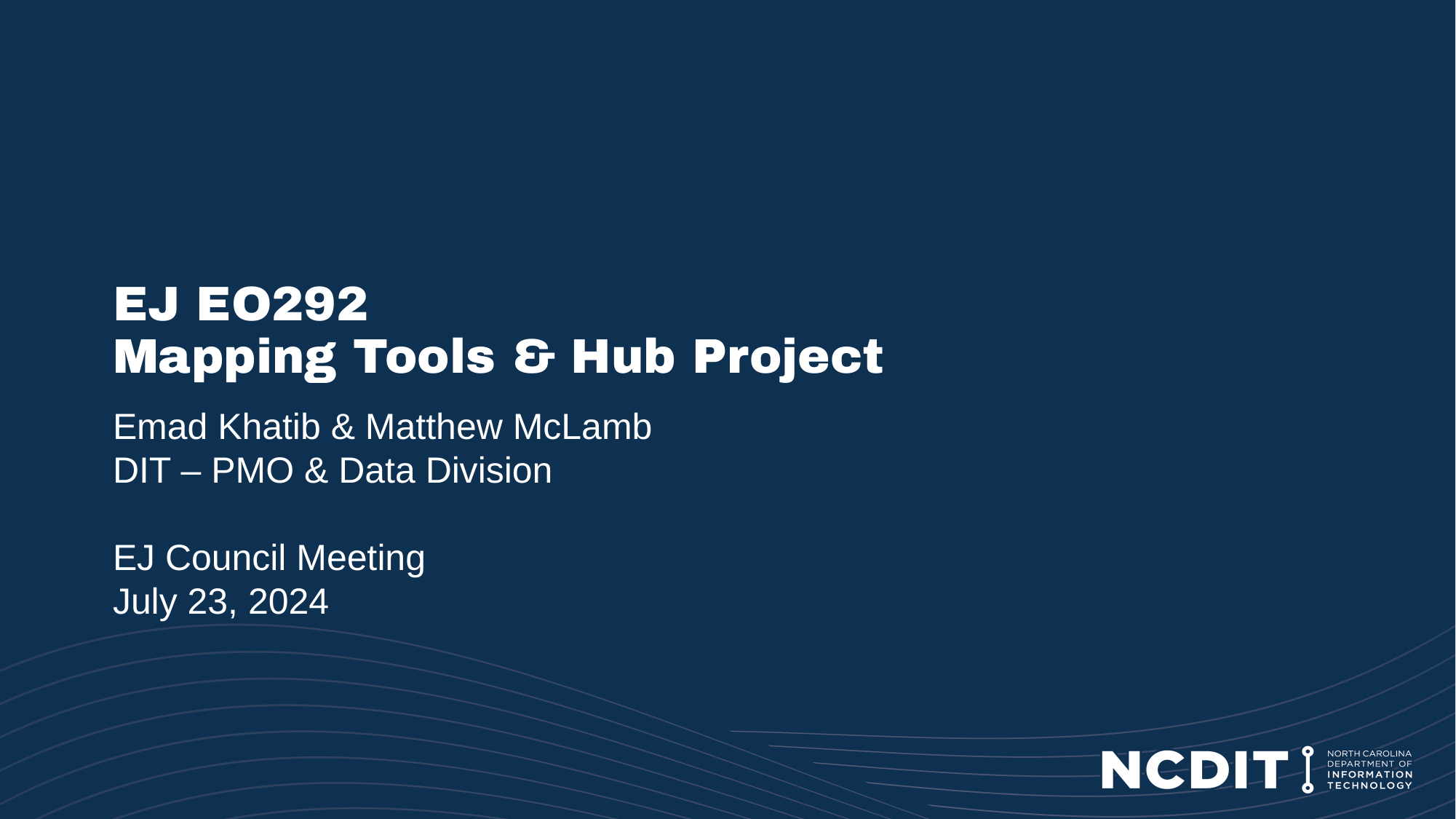

# EJ EO292 Mapping Tools & Hub Project
Emad Khatib & Matthew McLamb
DIT – PMO & Data Division
EJ Council Meeting
July 23, 2024